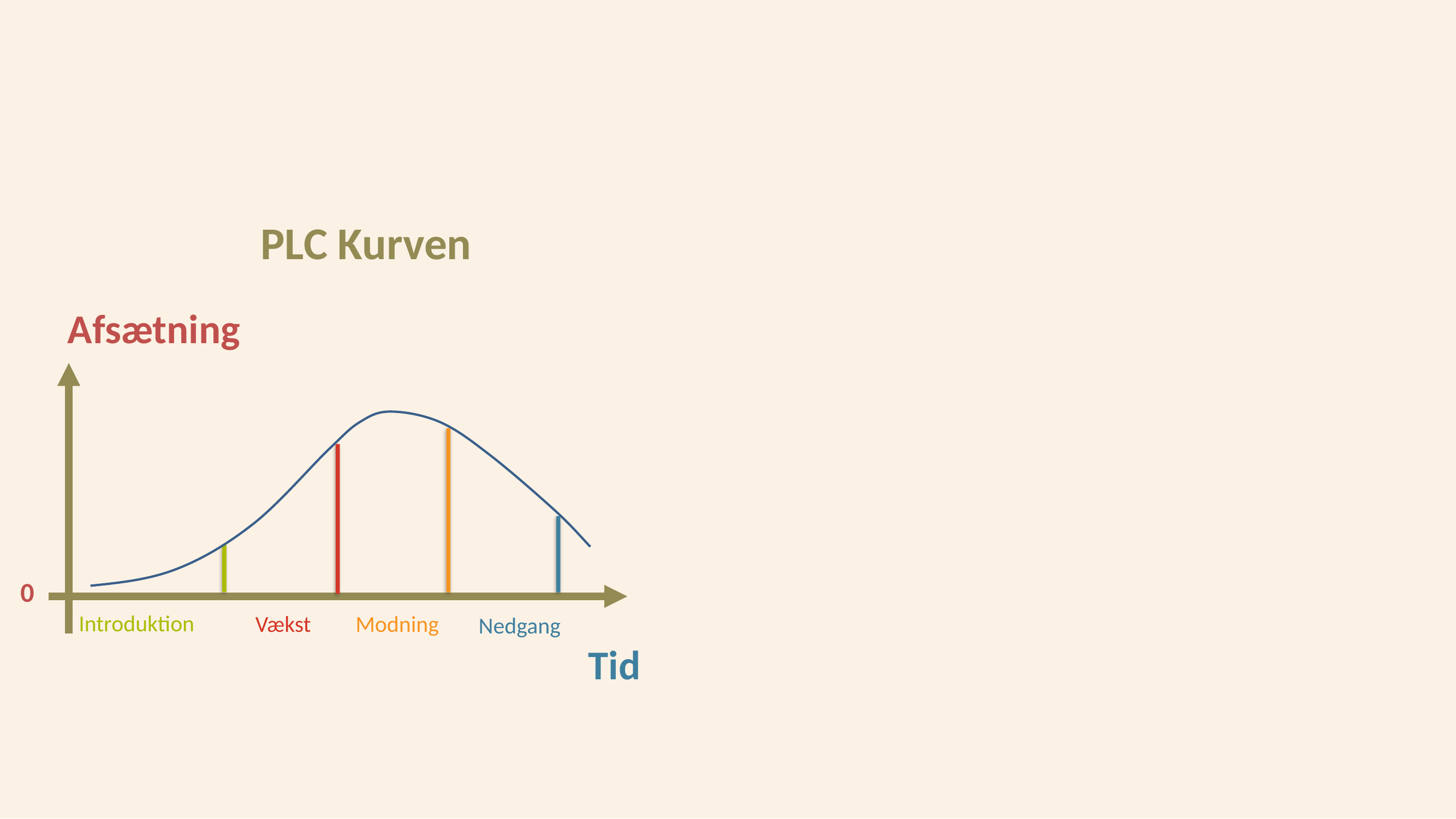

PLC Kurven
Afsætning

Tid

0
Introduktion
Vækst
Modning
Nedgang